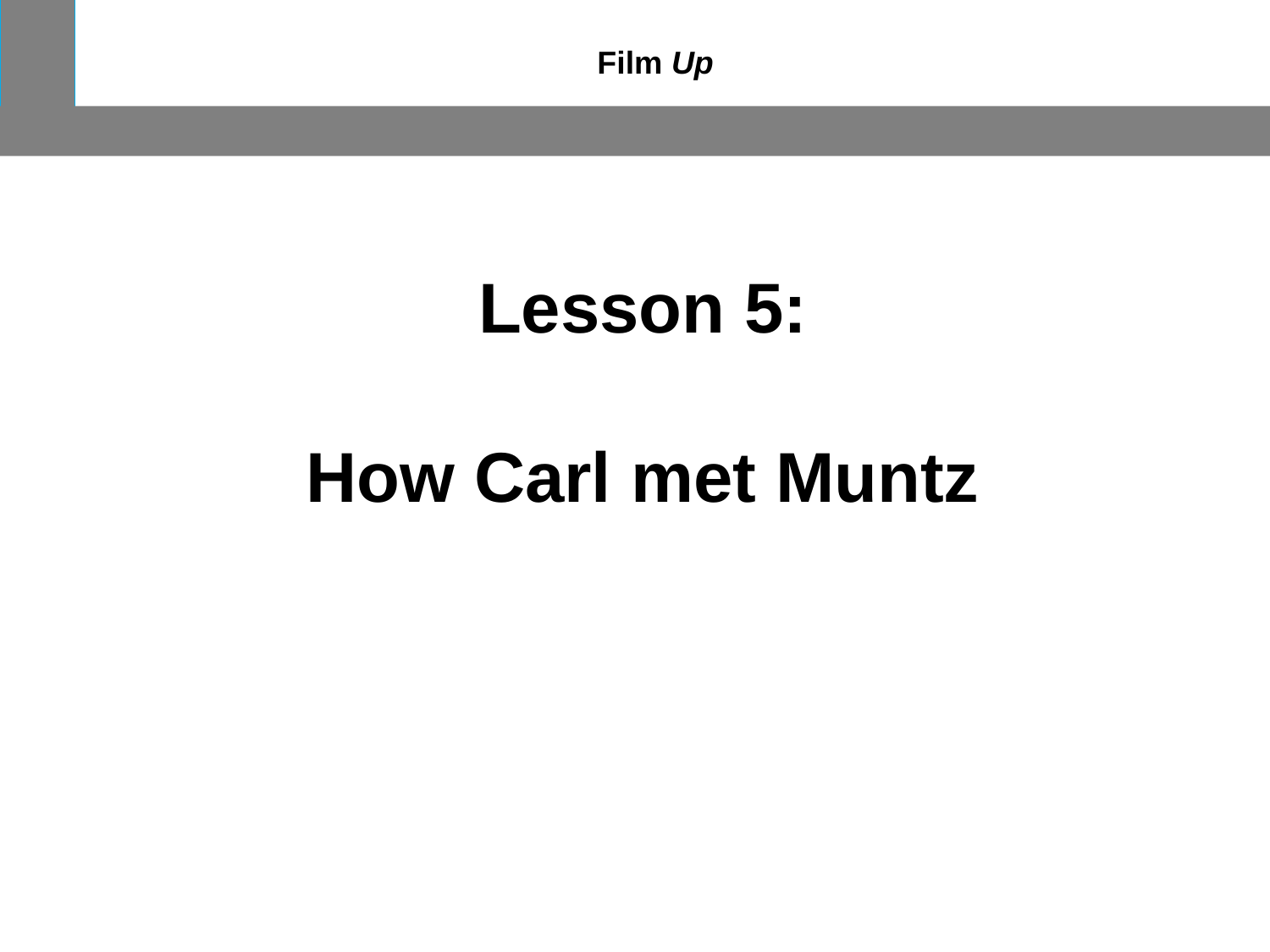

Film Up

Lesson 5:

How Carl met Muntz